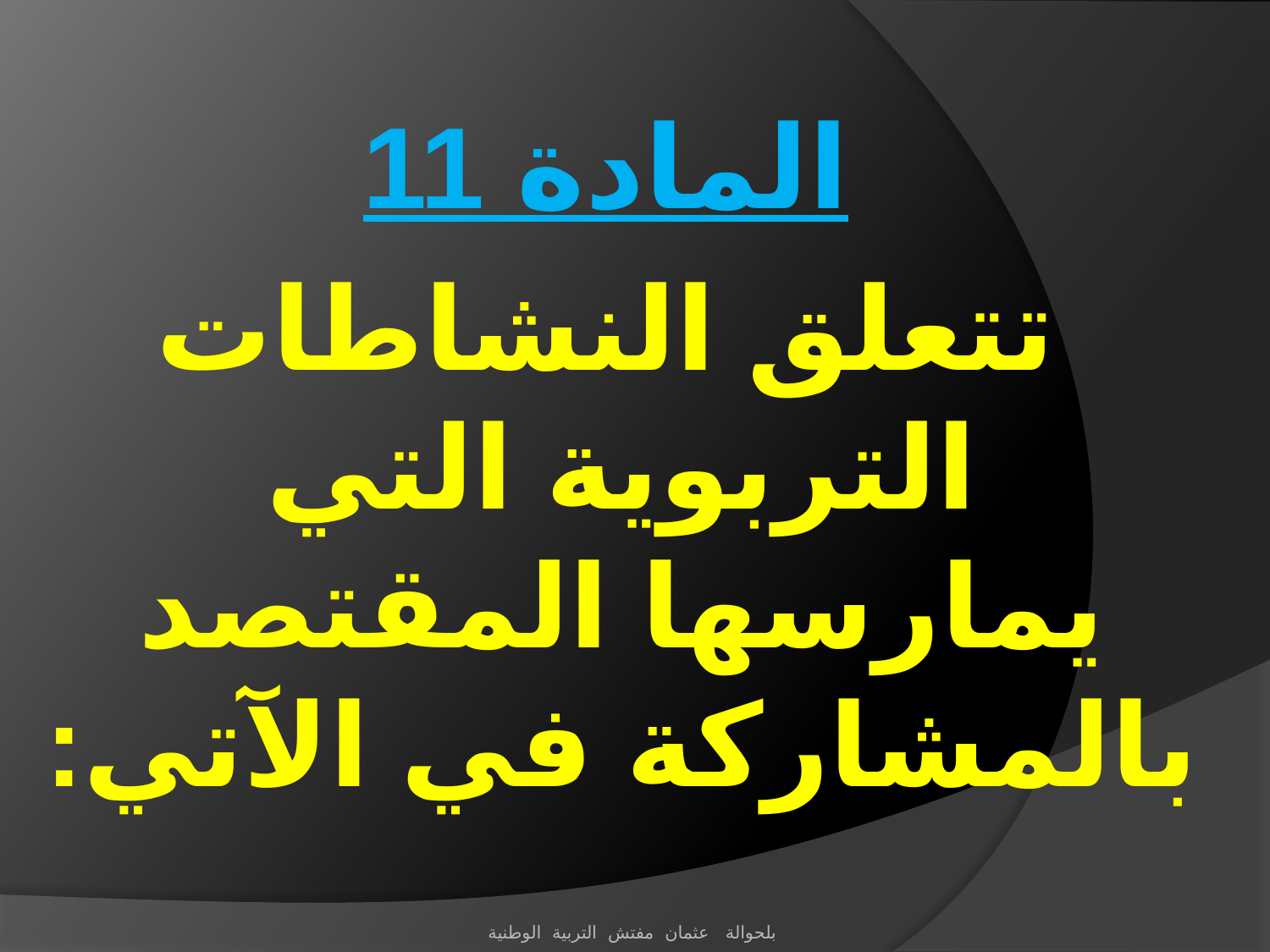

المادة 11
 تتعلق النشاطات التربوية التي يمارسها المقتصد بالمشاركة في الآتي:
بلحوالة   عثمان  مفتش  التربية  الوطنية